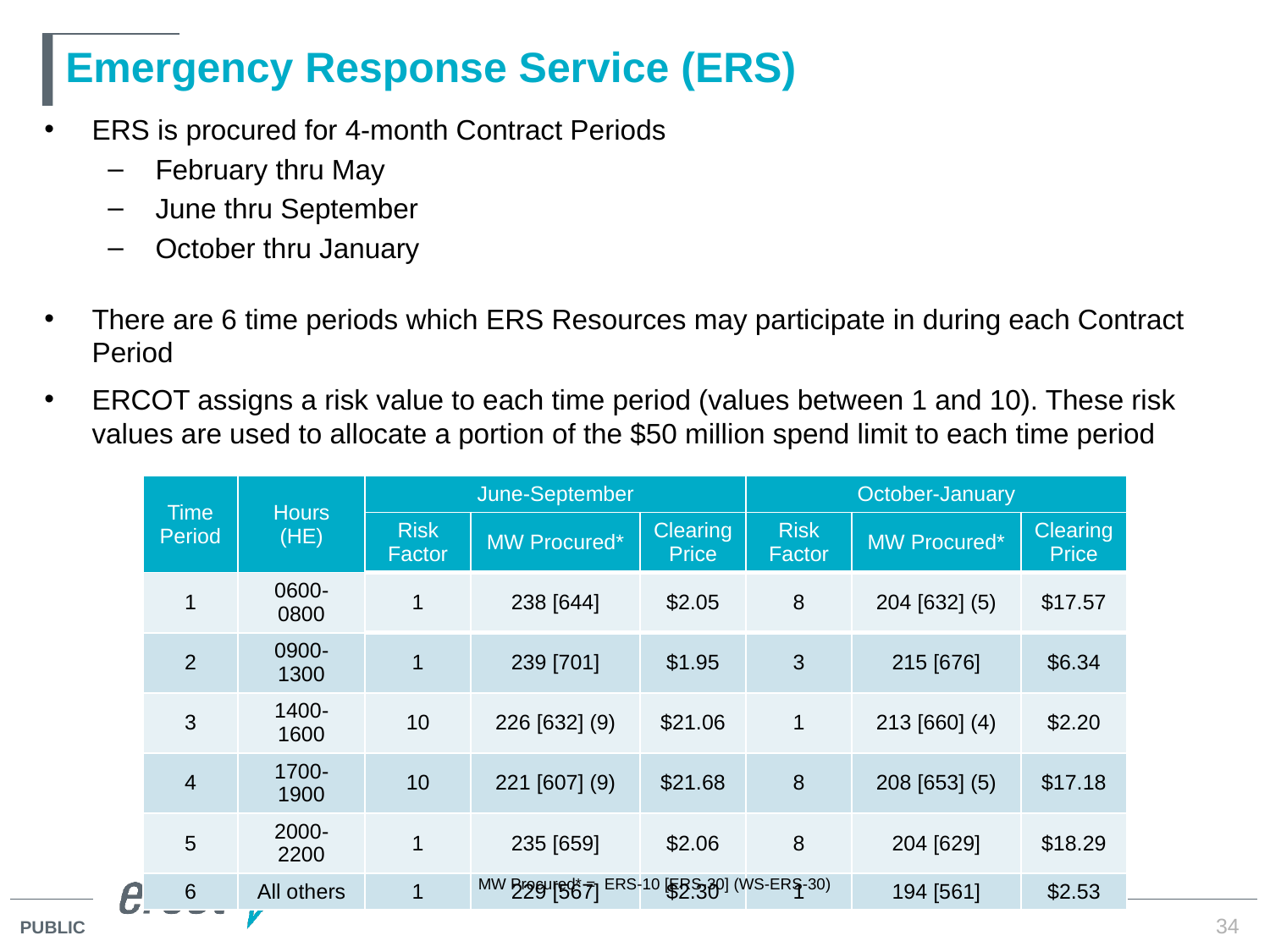

# Emergency Response Service (ERS)
ERS is procured for 4-month Contract Periods
February thru May
June thru September
October thru January

There are 6 time periods which ERS Resources may participate in during each Contract Period

ERCOT assigns a risk value to each time period (values between 1 and 10). These risk values are used to allocate a portion of the $50 million spend limit to each time period

| Time Period | Hours (HE) | June-September |  |  | October-January |  |  |
| --- | --- | --- | --- | --- | --- | --- | --- |
|  |  | Risk Factor | MW Procured\* | Clearing Price | Risk Factor | MW Procured\* | Clearing Price |
| 1 | 0600-0800 | 1 | 238 [644] | $2.05 | 8 | 204 [632] (5) | $17.57 |
| 2 | 0900-1300 | 1 | 239 [701] | $1.95 | 3 | 215 [676] | $6.34 |
| 3 | 1400-1600 | 10 | 226 [632] (9) | $21.06 | 1 | 213 [660] (4) | $2.20 |
| 4 | 1700-1900 | 10 | 221 [607] (9) | $21.68 | 8 | 208 [653] (5) | $17.18 |
| 5 | 2000-2200 | 1 | 235 [659] | $2.06 | 8 | 204 [629] | $18.29 |
| 6 | All others | 1 | 229 [567] | $2.30 | 1 | 194 [561] | $2.53 |
MW Procured* =  ERS-10 [ERS-30] (WS-ERS-30)
34